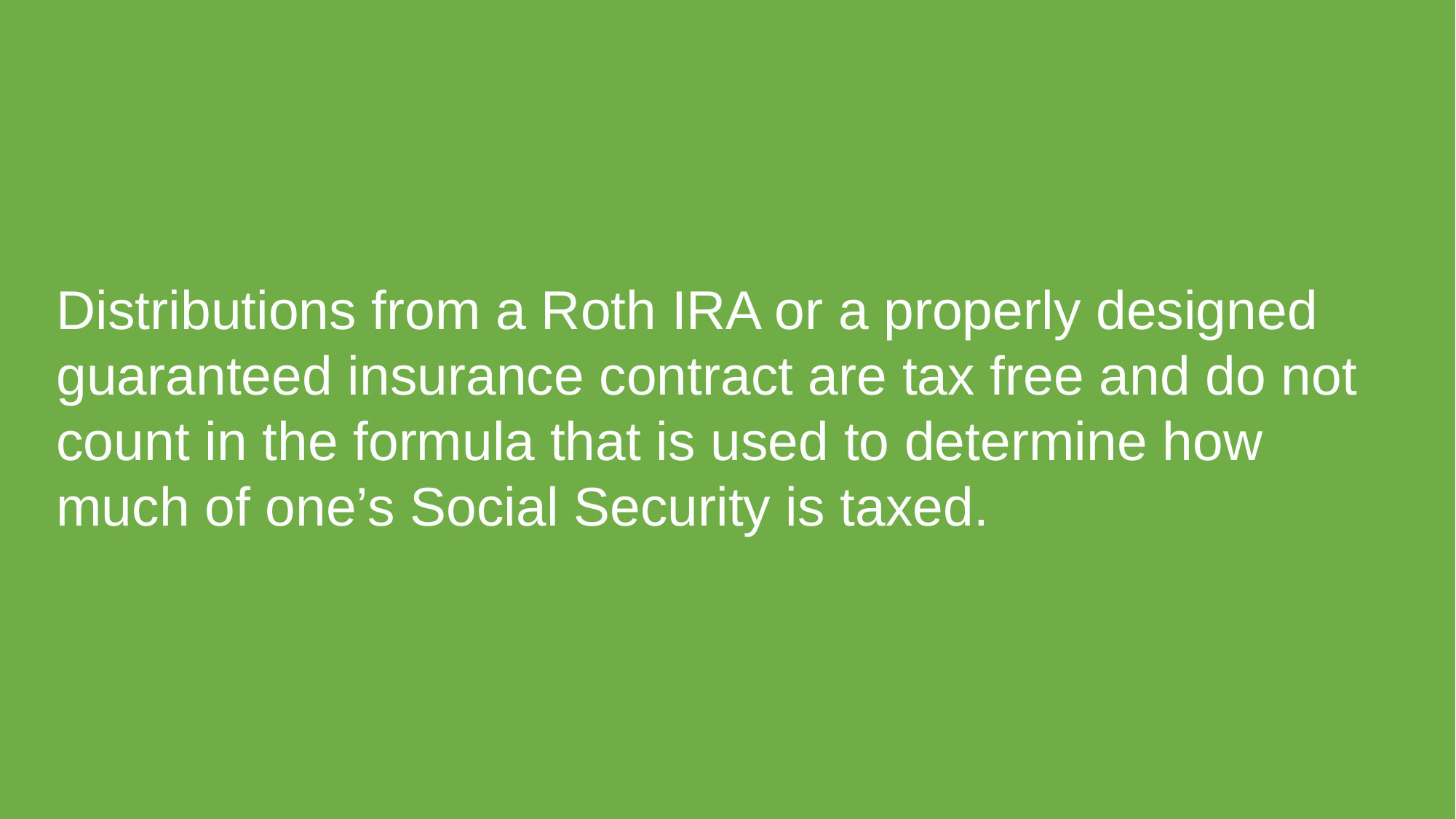

Distributions from a Roth IRA or a properly designed guaranteed insurance contract are tax free and do not count in the formula that is used to determine how much of one’s Social Security is taxed.